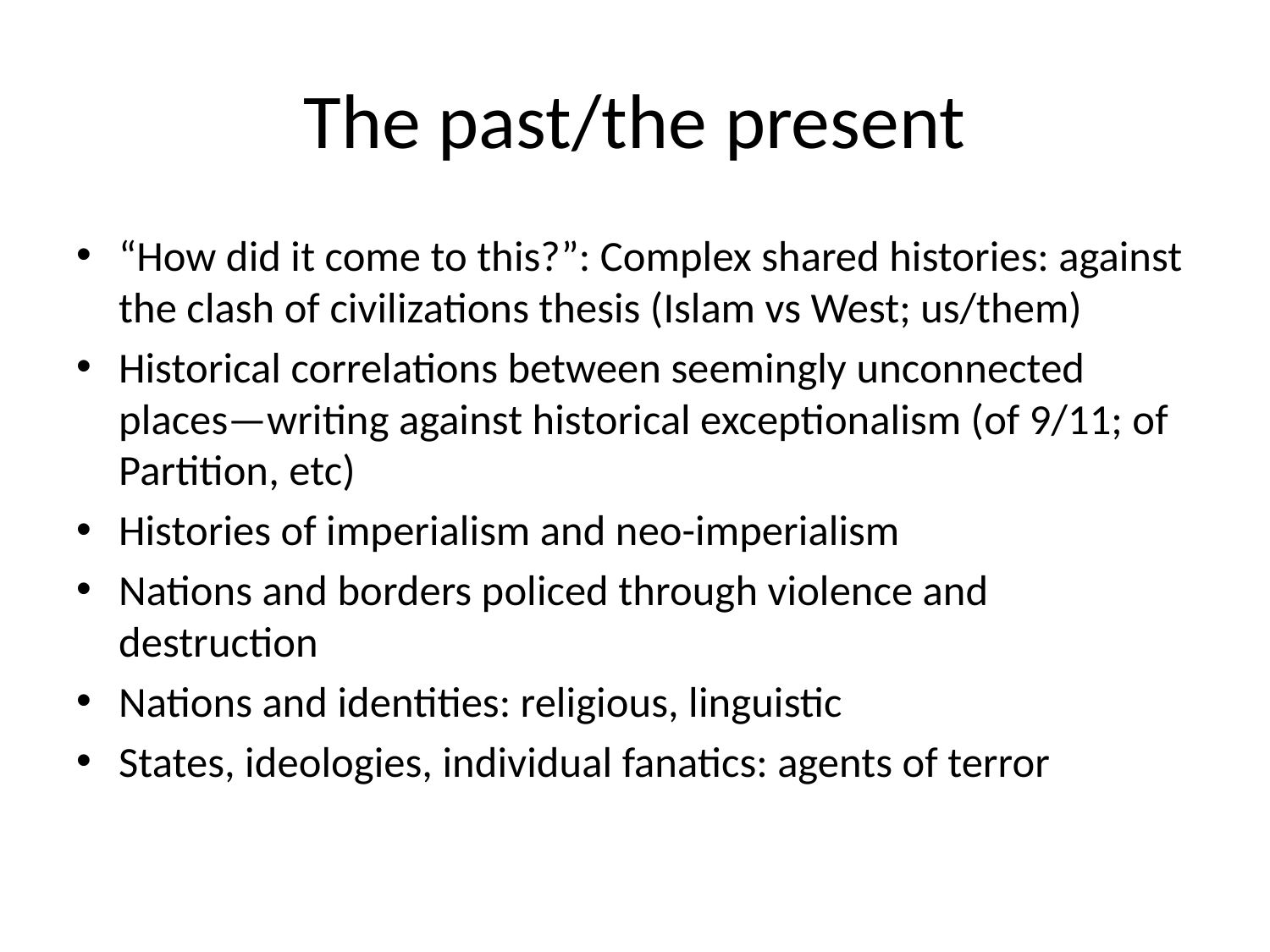

# The past/the present
“How did it come to this?”: Complex shared histories: against the clash of civilizations thesis (Islam vs West; us/them)
Historical correlations between seemingly unconnected places—writing against historical exceptionalism (of 9/11; of Partition, etc)
Histories of imperialism and neo-imperialism
Nations and borders policed through violence and destruction
Nations and identities: religious, linguistic
States, ideologies, individual fanatics: agents of terror